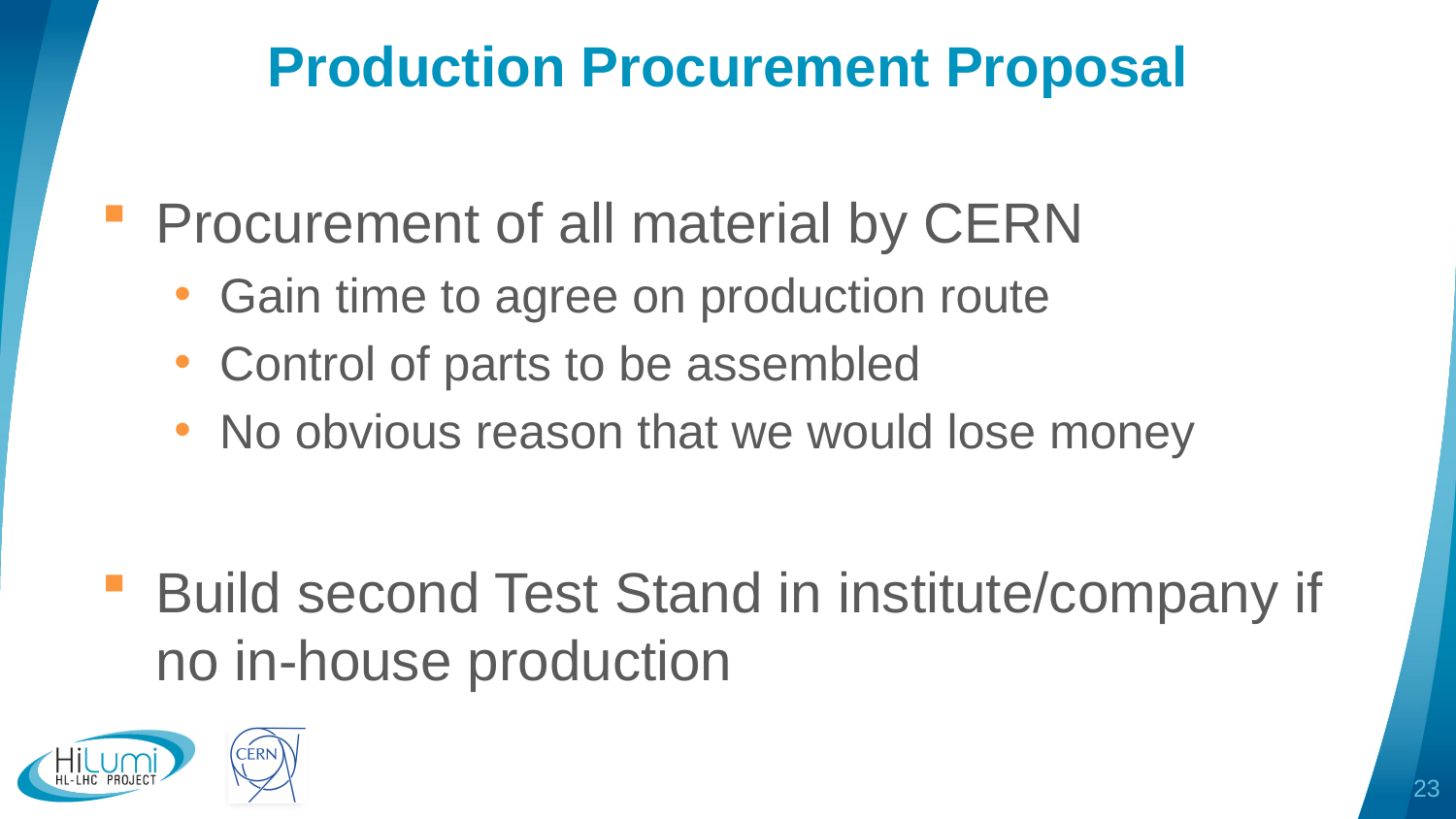

# Production Procurement Proposal

Procurement of all material by CERN
Gain time to agree on production route
Control of parts to be assembled
No obvious reason that we would lose money

Build second Test Stand in institute/company if no in-house production
23